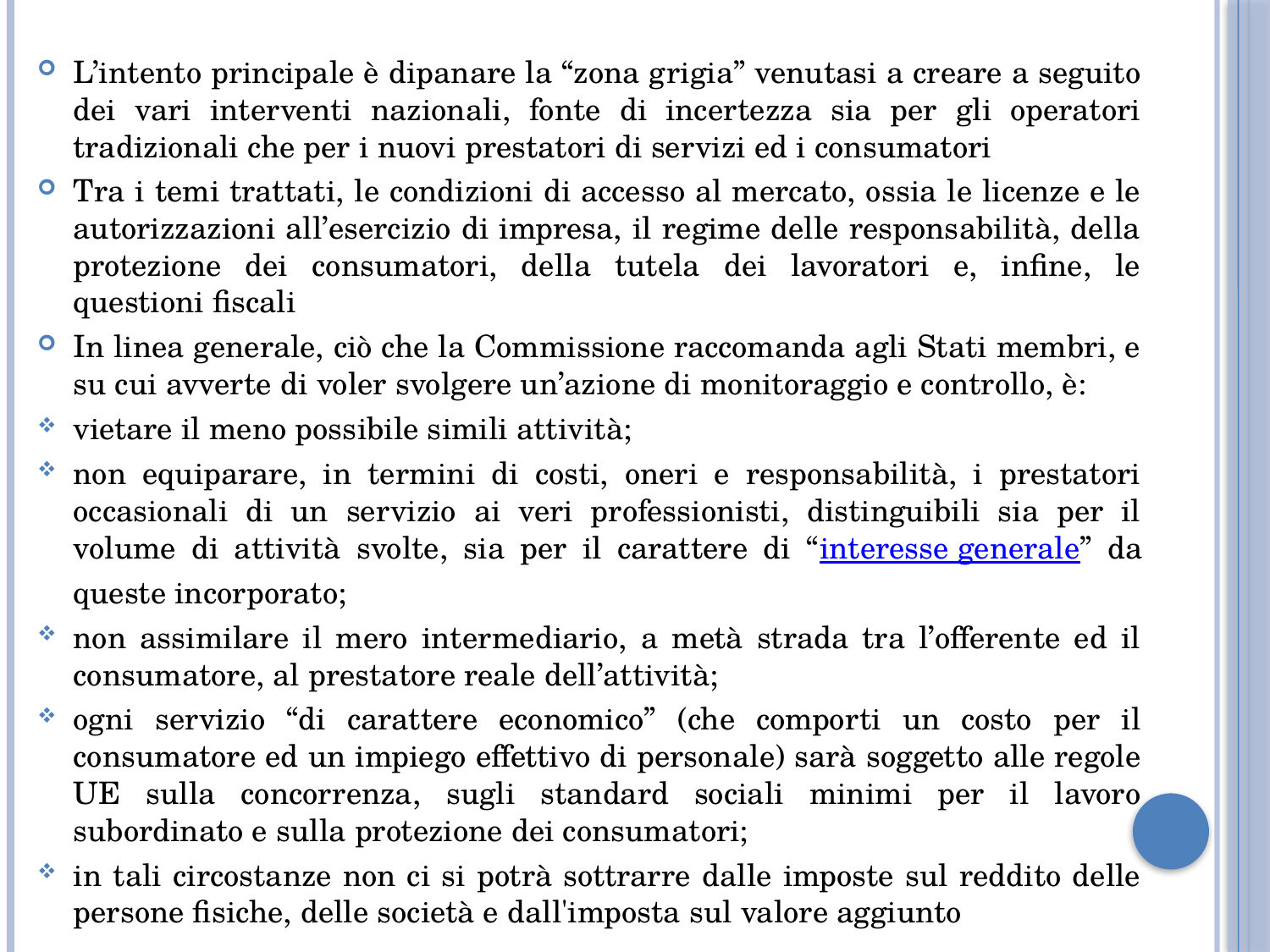

L’intento principale è dipanare la “zona grigia” venutasi a creare a seguito dei vari interventi nazionali, fonte di incertezza sia per gli operatori tradizionali che per i nuovi prestatori di servizi ed i consumatori
Tra i temi trattati, le condizioni di accesso al mercato, ossia le licenze e le autorizzazioni all’esercizio di impresa, il regime delle responsabilità, della protezione dei consumatori, della tutela dei lavoratori e, infine, le questioni fiscali
In linea generale, ciò che la Commissione raccomanda agli Stati membri, e su cui avverte di voler svolgere un’azione di monitoraggio e controllo, è:
vietare il meno possibile simili attività;
non equiparare, in termini di costi, oneri e responsabilità, i prestatori occasionali di un servizio ai veri professionisti, distinguibili sia per il volume di attività svolte, sia per il carattere di “interesse generale” da queste incorporato;
non assimilare il mero intermediario, a metà strada tra l’offerente ed il consumatore, al prestatore reale dell’attività;
ogni servizio “di carattere economico” (che comporti un costo per il consumatore ed un impiego effettivo di personale) sarà soggetto alle regole UE sulla concorrenza, sugli standard sociali minimi per il lavoro subordinato e sulla protezione dei consumatori;
in tali circostanze non ci si potrà sottrarre dalle imposte sul reddito delle persone fisiche, delle società e dall'imposta sul valore aggiunto